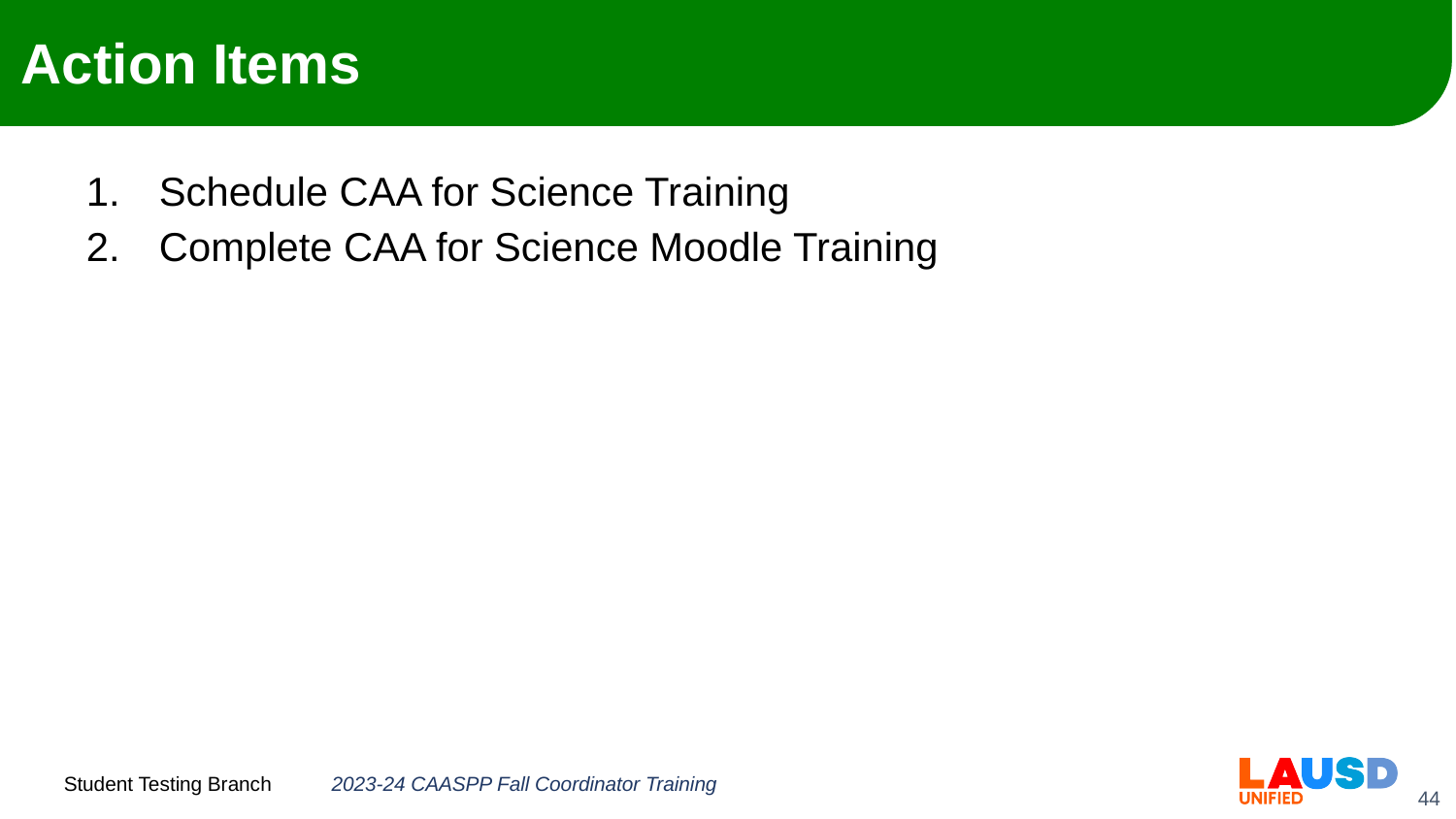

# Action Items
Schedule CAA for Science Training
Complete CAA for Science Moodle Training
2023-24 CAASPP Fall Coordinator Training